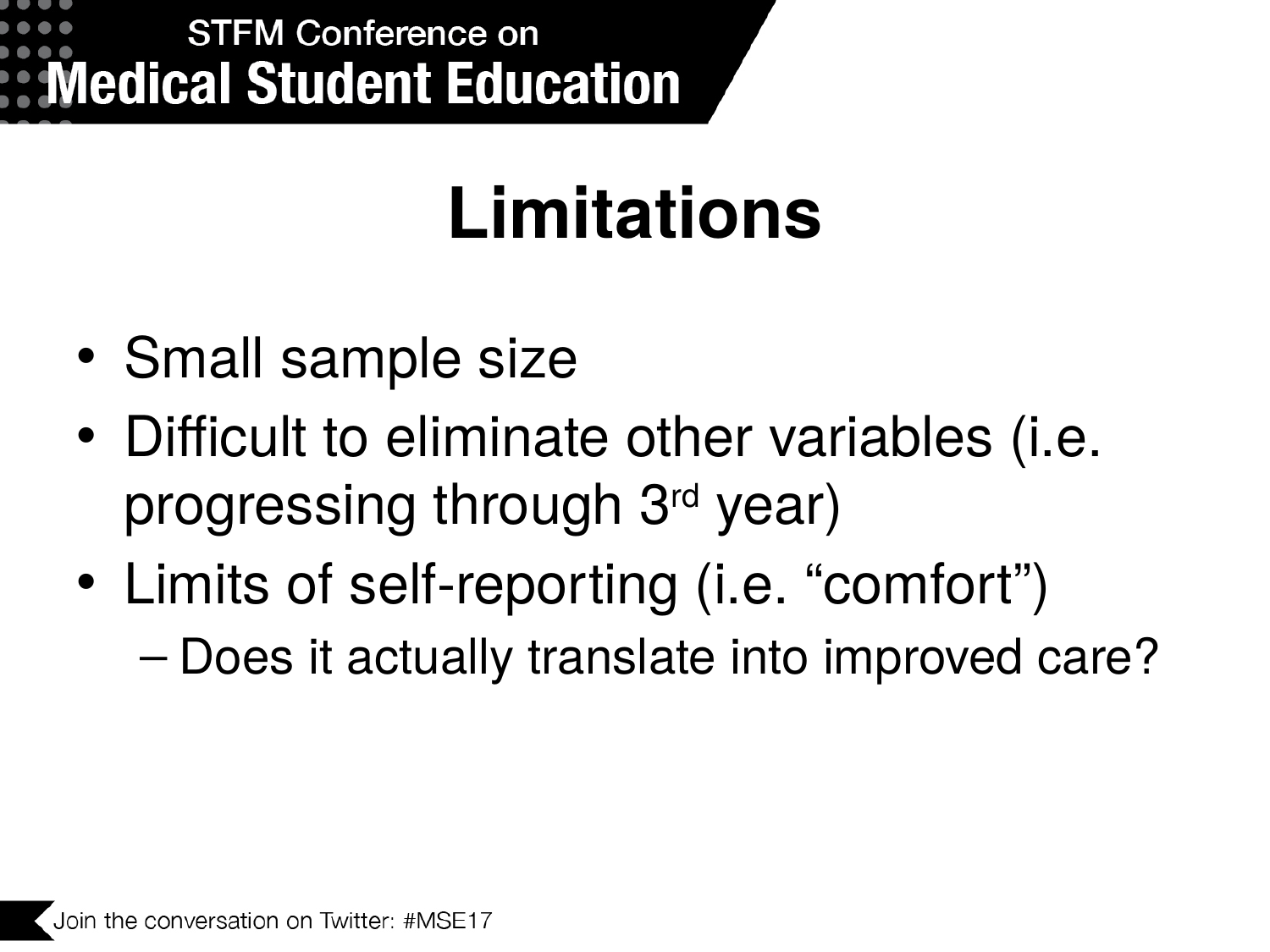

# Limitations
Small sample size
Difficult to eliminate other variables (i.e. progressing through 3rd year)
Limits of self-reporting (i.e. “comfort”)
Does it actually translate into improved care?